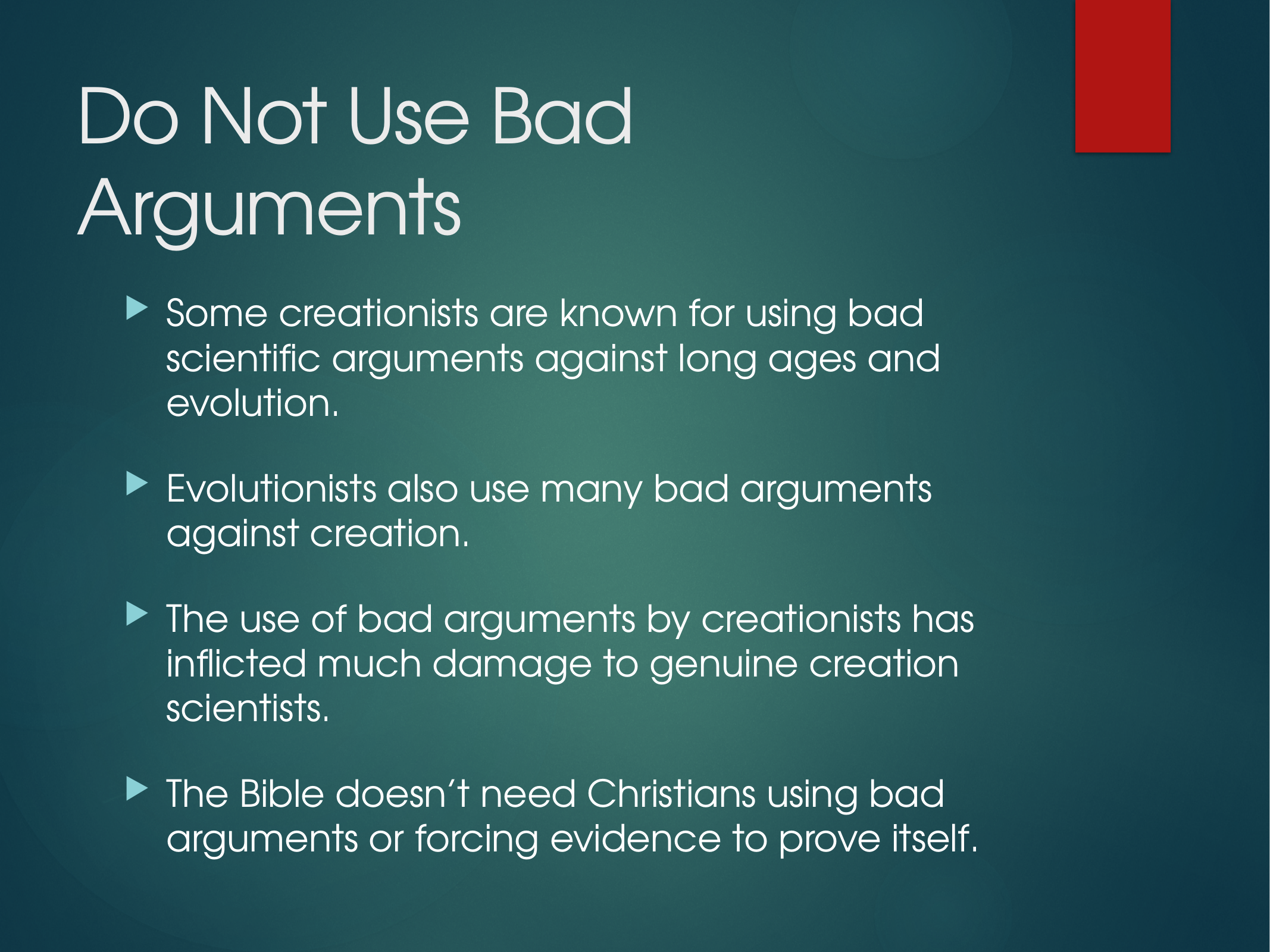

# Do Not Use Bad Arguments
Some creationists are known for using bad scientific arguments against long ages and evolution.
Evolutionists also use many bad arguments against creation.
The use of bad arguments by creationists has inflicted much damage to genuine creation scientists.
The Bible doesn’t need Christians using bad arguments or forcing evidence to prove itself.